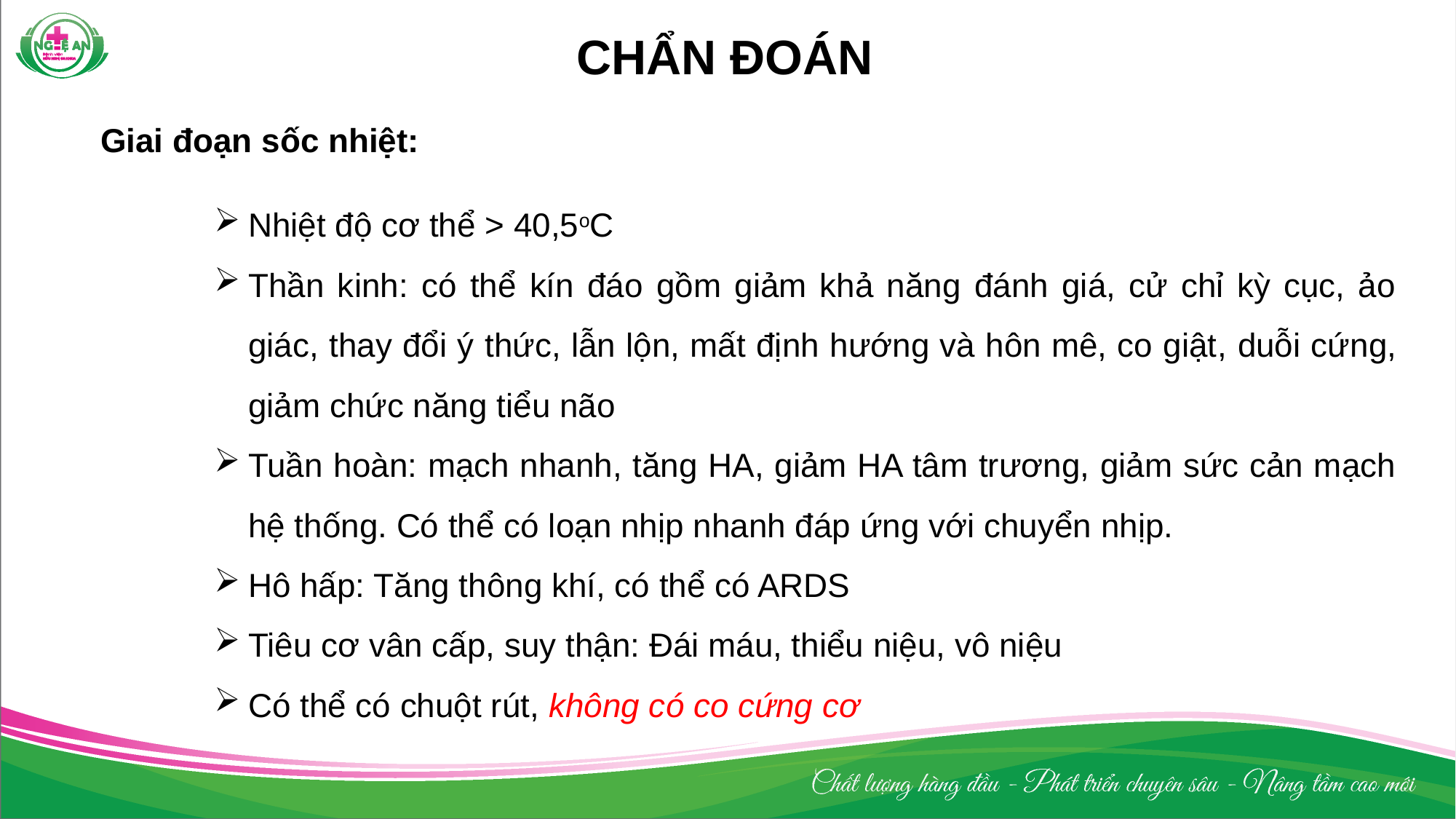

CHẨN ĐOÁN
Giai đoạn sốc nhiệt:
Nhiệt độ cơ thể > 40,5oC
Thần kinh: có thể kín đáo gồm giảm khả năng đánh giá, cử chỉ kỳ cục, ảo giác, thay đổi ý thức, lẫn lộn, mất định hướng và hôn mê, co giật, duỗi cứng, giảm chức năng tiểu não
Tuần hoàn: mạch nhanh, tăng HA, giảm HA tâm trương, giảm sức cản mạch hệ thống. Có thể có loạn nhịp nhanh đáp ứng với chuyển nhịp.
Hô hấp: Tăng thông khí, có thể có ARDS
Tiêu cơ vân cấp, suy thận: Đái máu, thiểu niệu, vô niệu
Có thể có chuột rút, không có co cứng cơ